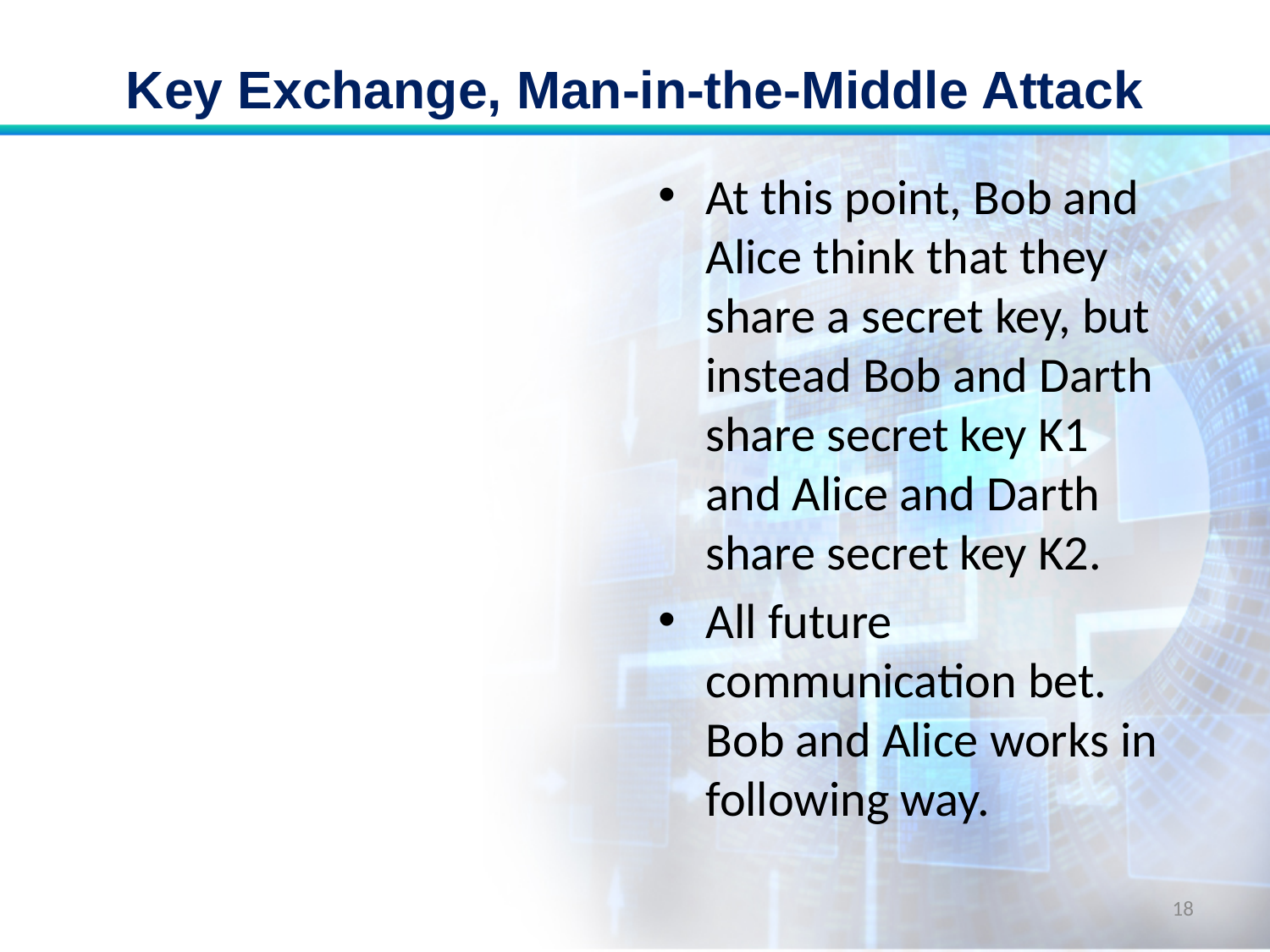

# Key Exchange, Man-in-the-Middle Attack
At this point, Bob and Alice think that they share a secret key, but instead Bob and Darth share secret key K1 and Alice and Darth share secret key K2.
All future communication bet. Bob and Alice works in following way.
18